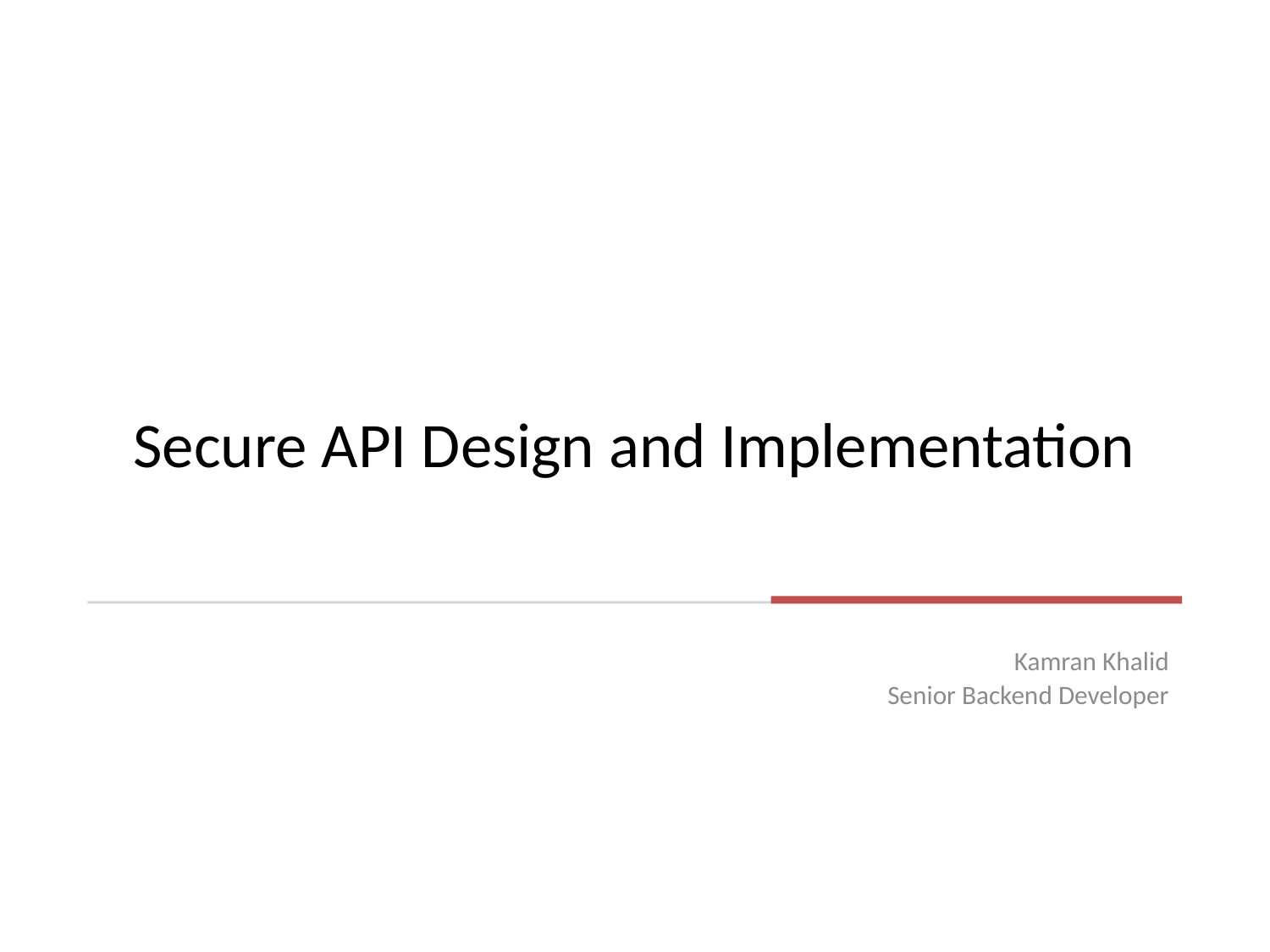

# Secure API Design and Implementation

Kamran Khalid
Senior Backend Developer